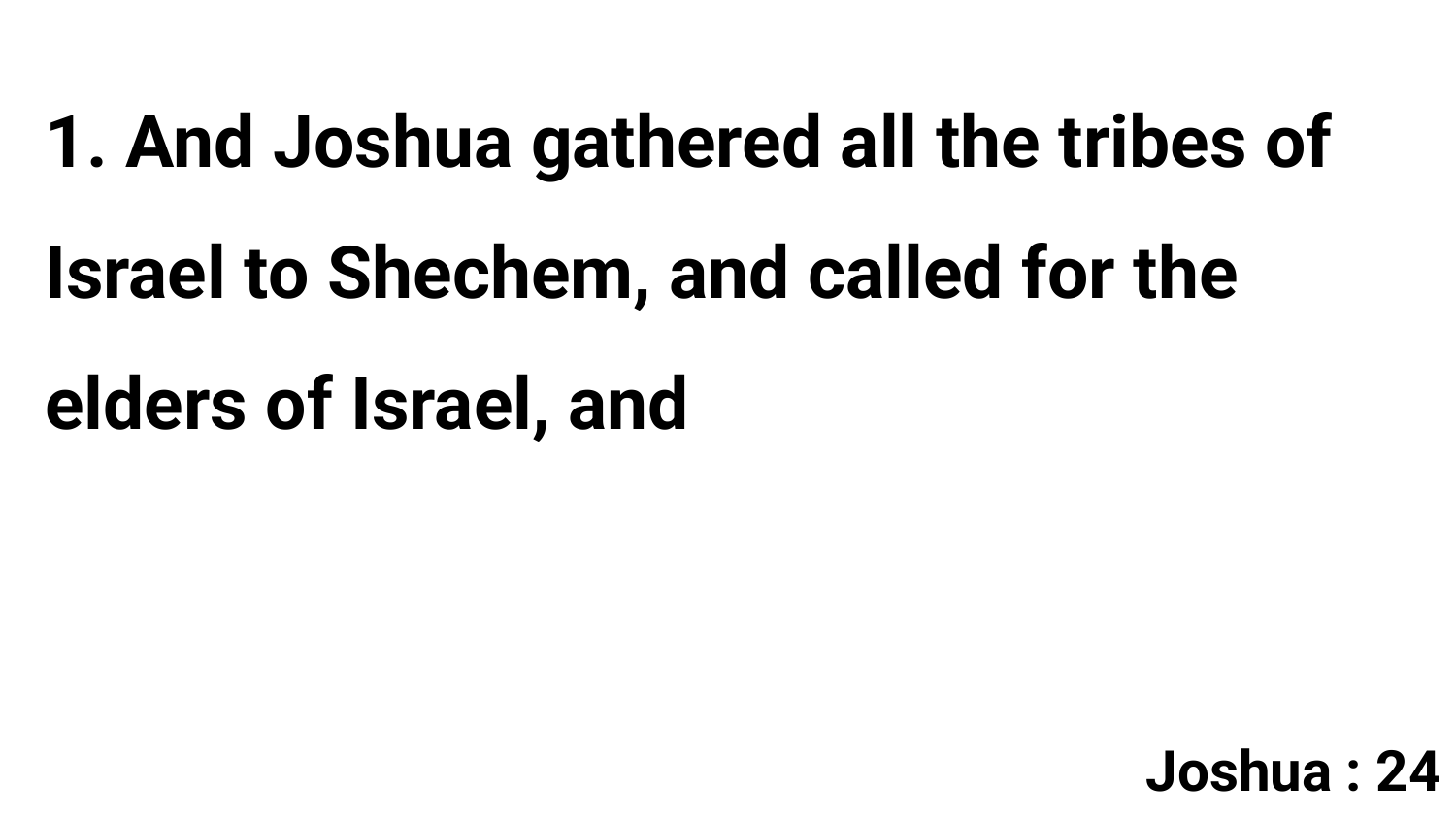

1. And Joshua gathered all the tribes of Israel to Shechem, and called for the elders of Israel, and
Joshua : 24